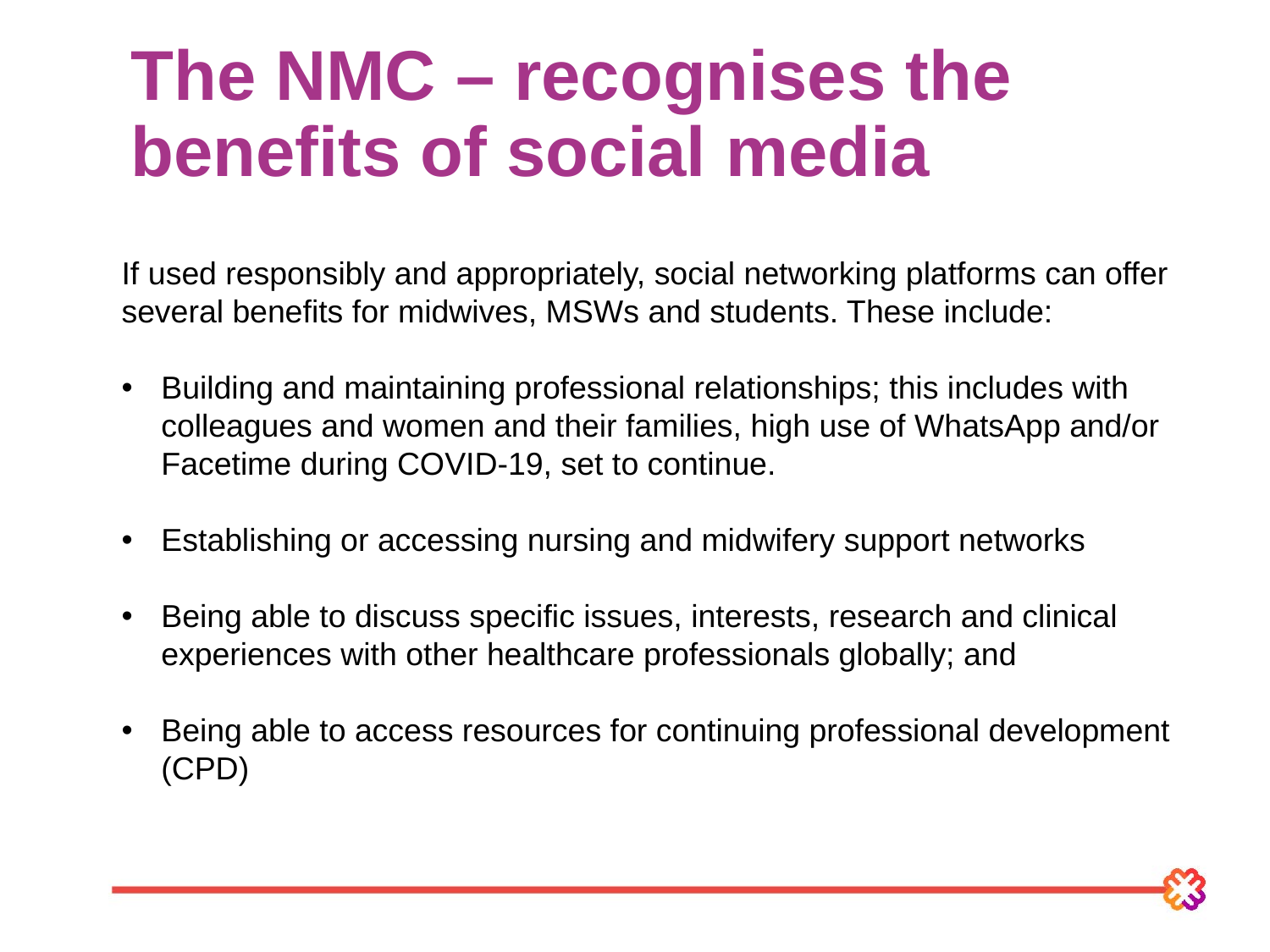

# The NMC – recognises the benefits of social media
If used responsibly and appropriately, social networking platforms can offer several benefits for midwives, MSWs and students. These include:

Building and maintaining professional relationships; this includes with colleagues and women and their families, high use of WhatsApp and/or Facetime during COVID-19, set to continue.

Establishing or accessing nursing and midwifery support networks

Being able to discuss specific issues, interests, research and clinical experiences with other healthcare professionals globally; and

Being able to access resources for continuing professional development (CPD)